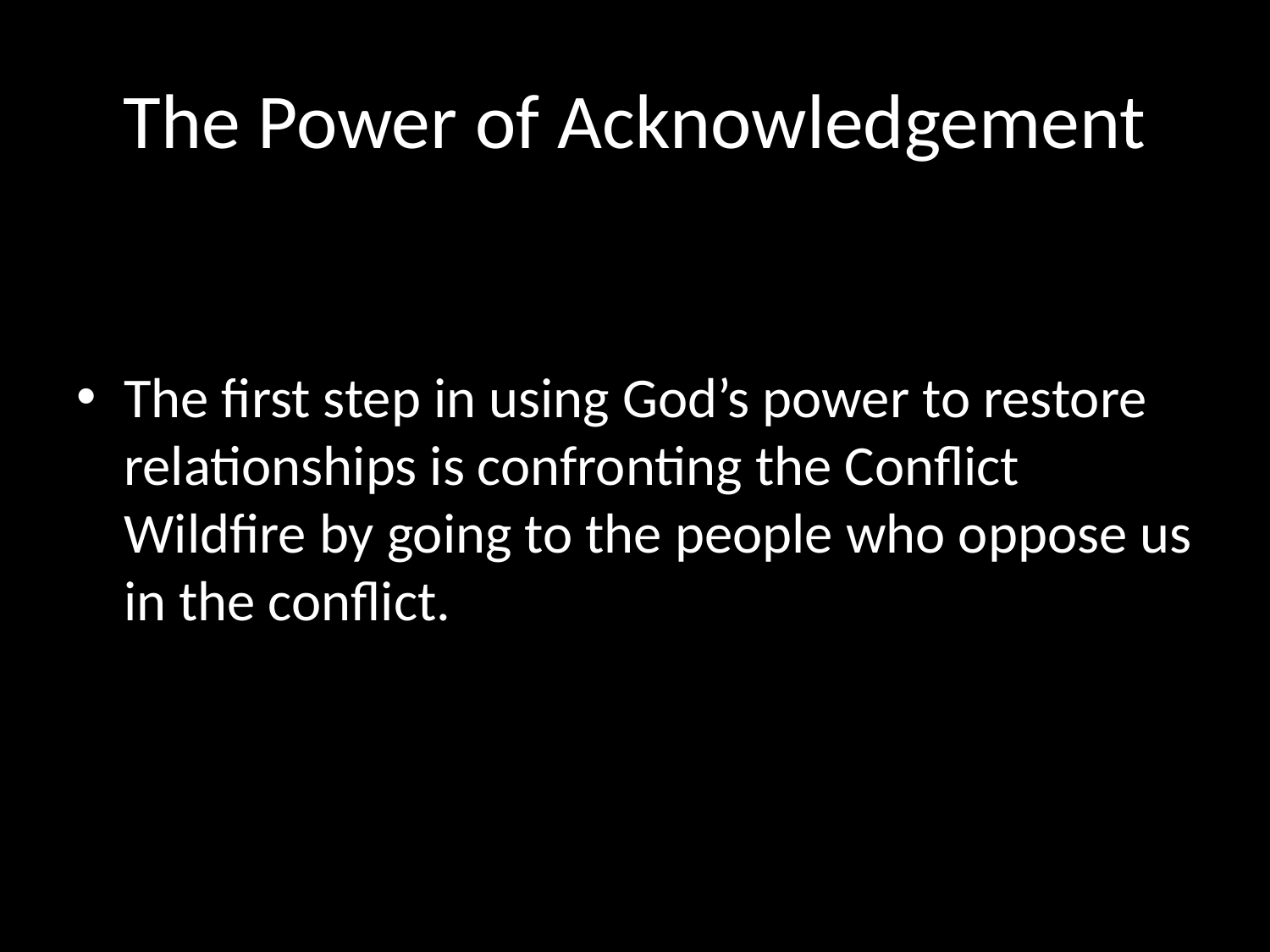

# The Power of Acknowledgement
The first step in using God’s power to restore relationships is confronting the Conflict Wildfire by going to the people who oppose us in the conflict.